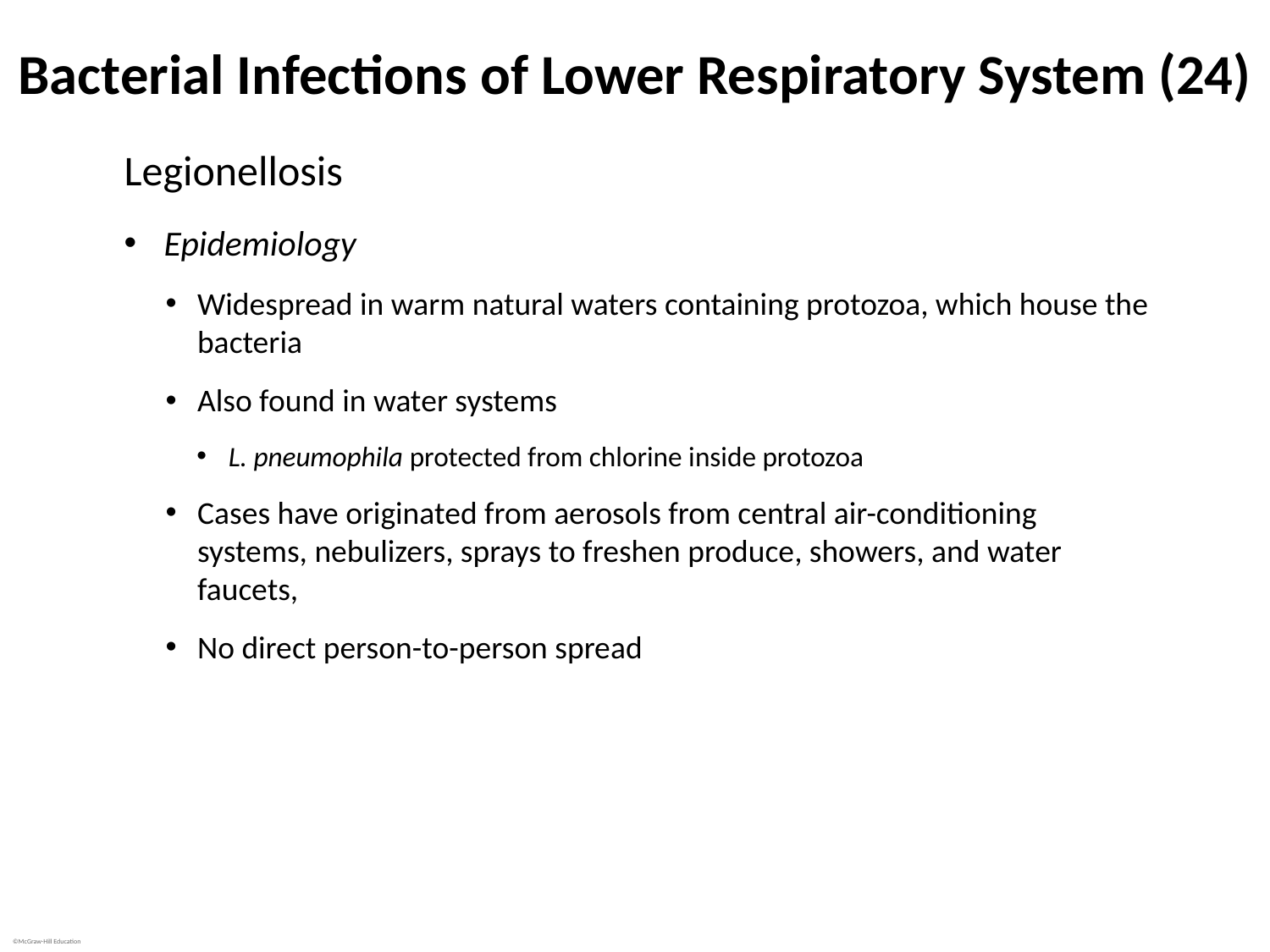

# Bacterial Infections of Lower Respiratory System (24)
Legionellosis
Epidemiology
Widespread in warm natural waters containing protozoa, which house the bacteria
Also found in water systems
L. pneumophila protected from chlorine inside protozoa
Cases have originated from aerosols from central air-conditioning systems, nebulizers, sprays to freshen produce, showers, and water faucets,
No direct person-to-person spread